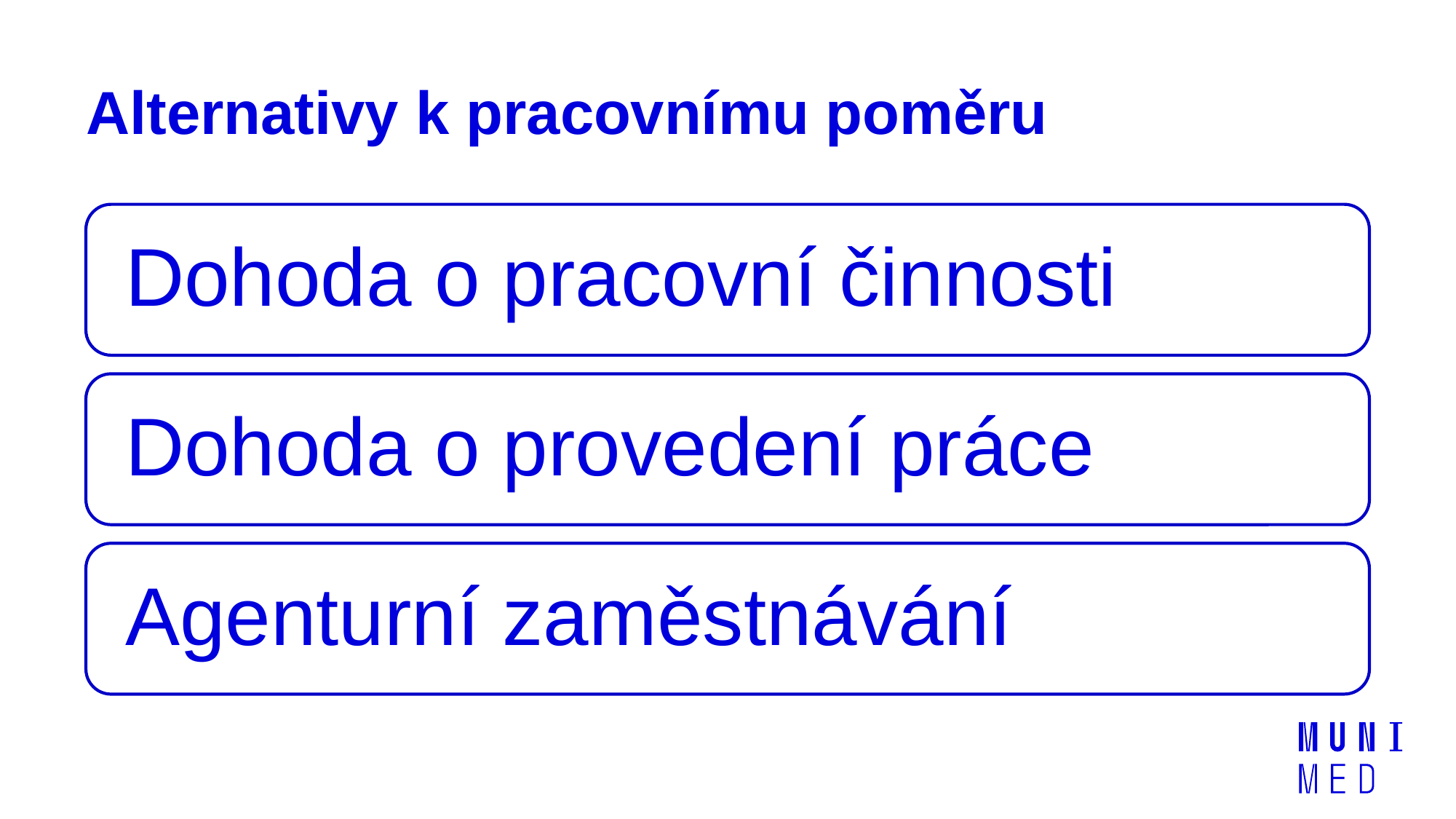

# Alternativy k pracovnímu poměru
Dohoda o pracovní činnosti
Dohoda o provedení práce
Agenturní zaměstnávání